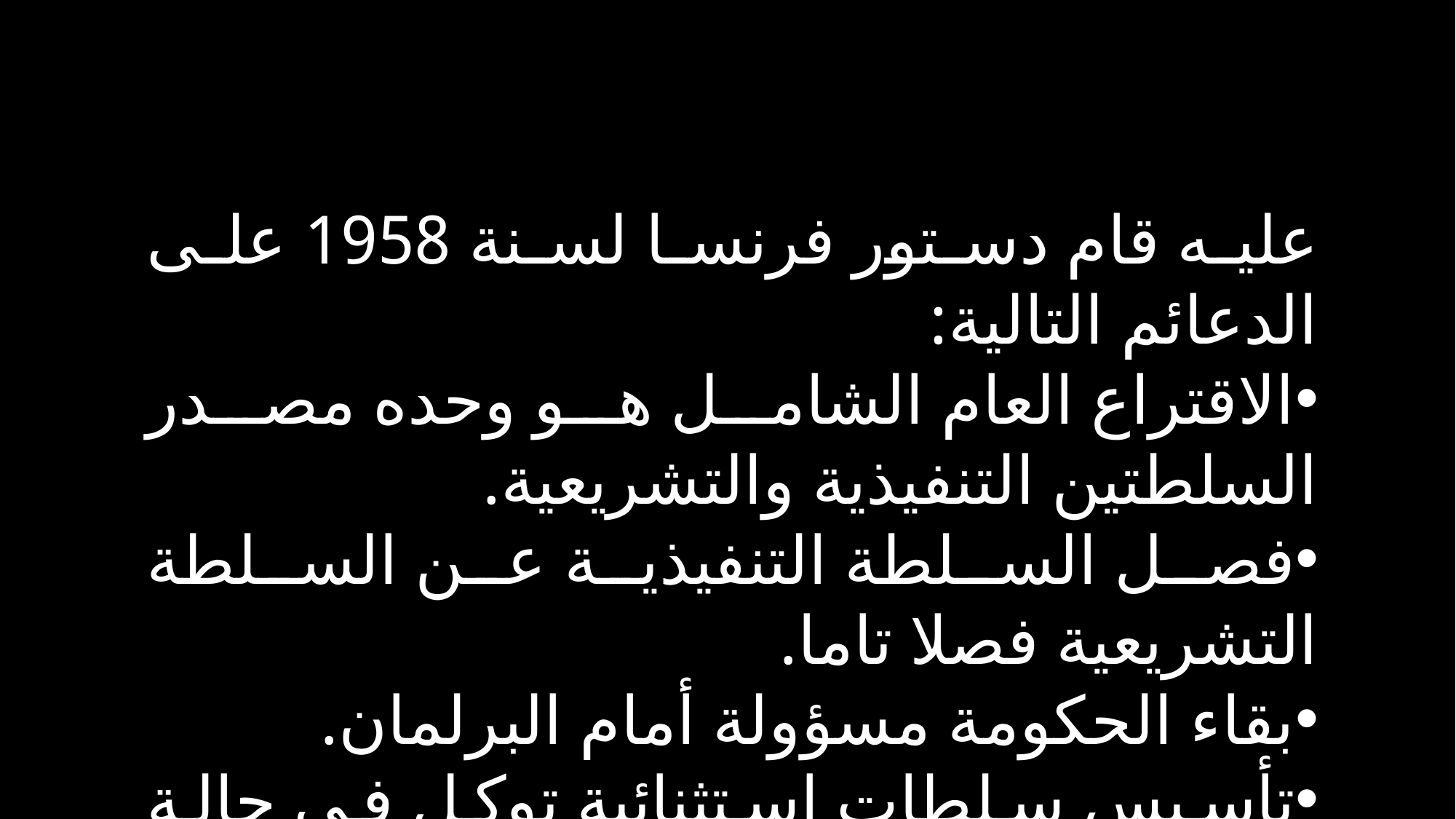

عليه قام دستور فرنسا لسنة 1958 على الدعائم التالية:
الاقتراع العام الشامل هو وحده مصدر السلطتين التنفيذية والتشريعية.
فصل السلطة التنفيذية عن السلطة التشريعية فصلا تاما.
بقاء الحكومة مسؤولة أمام البرلمان.
تأسيس سلطات استثنائية توكل في حالة الأزمات لرئيس الجمهورية.